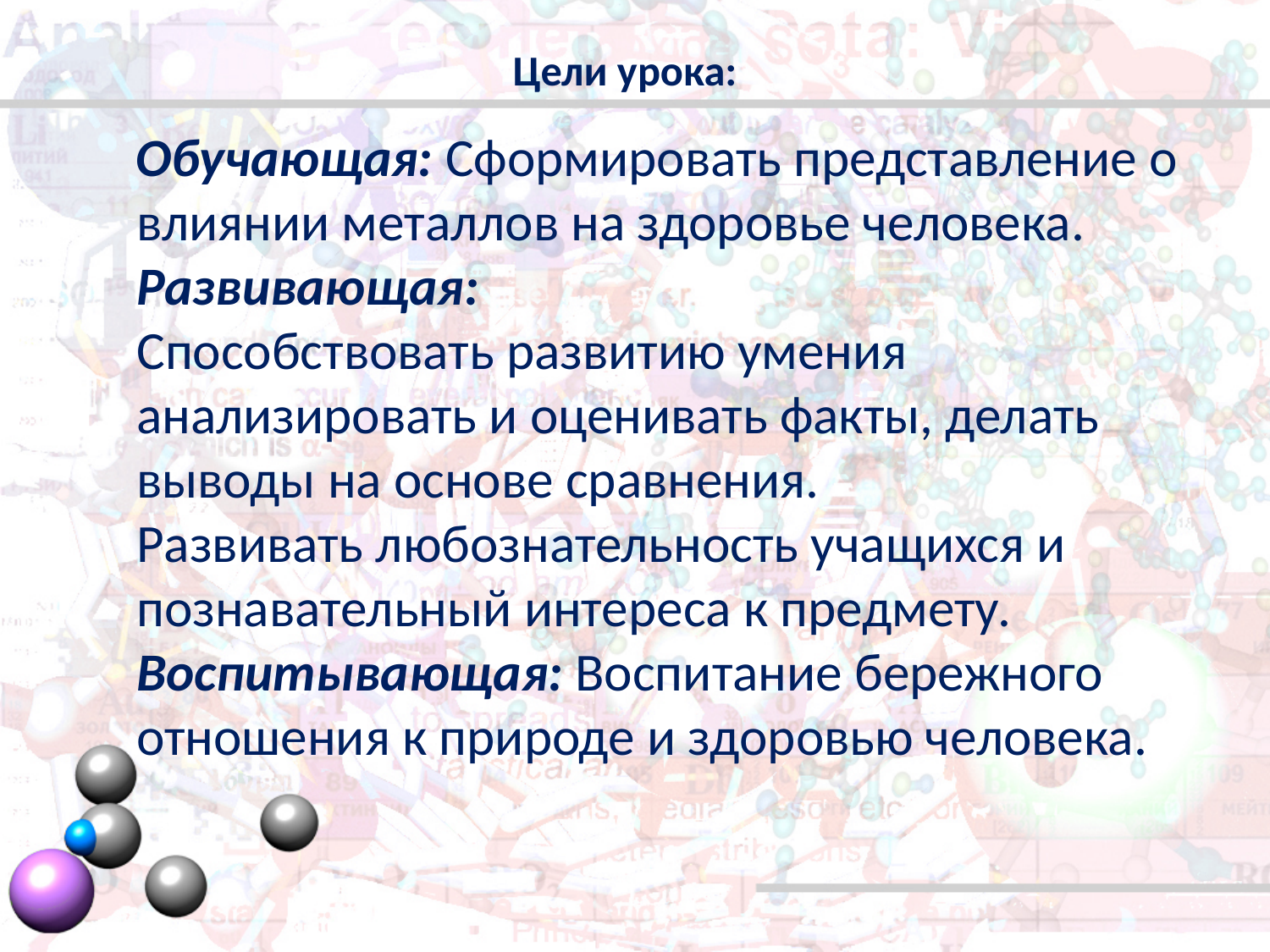

# Цели урока:
    Обучающая: Сформировать представление о влиянии металлов на здоровье человека.
Развивающая: 
Способствовать развитию умения   анализировать и оценивать факты, делать выводы на основе сравнения.    
Развивать любознательность учащихся и познавательный интереса к предмету.
Воспитывающая: Воспитание бережного отношения к природе и здоровью человека.